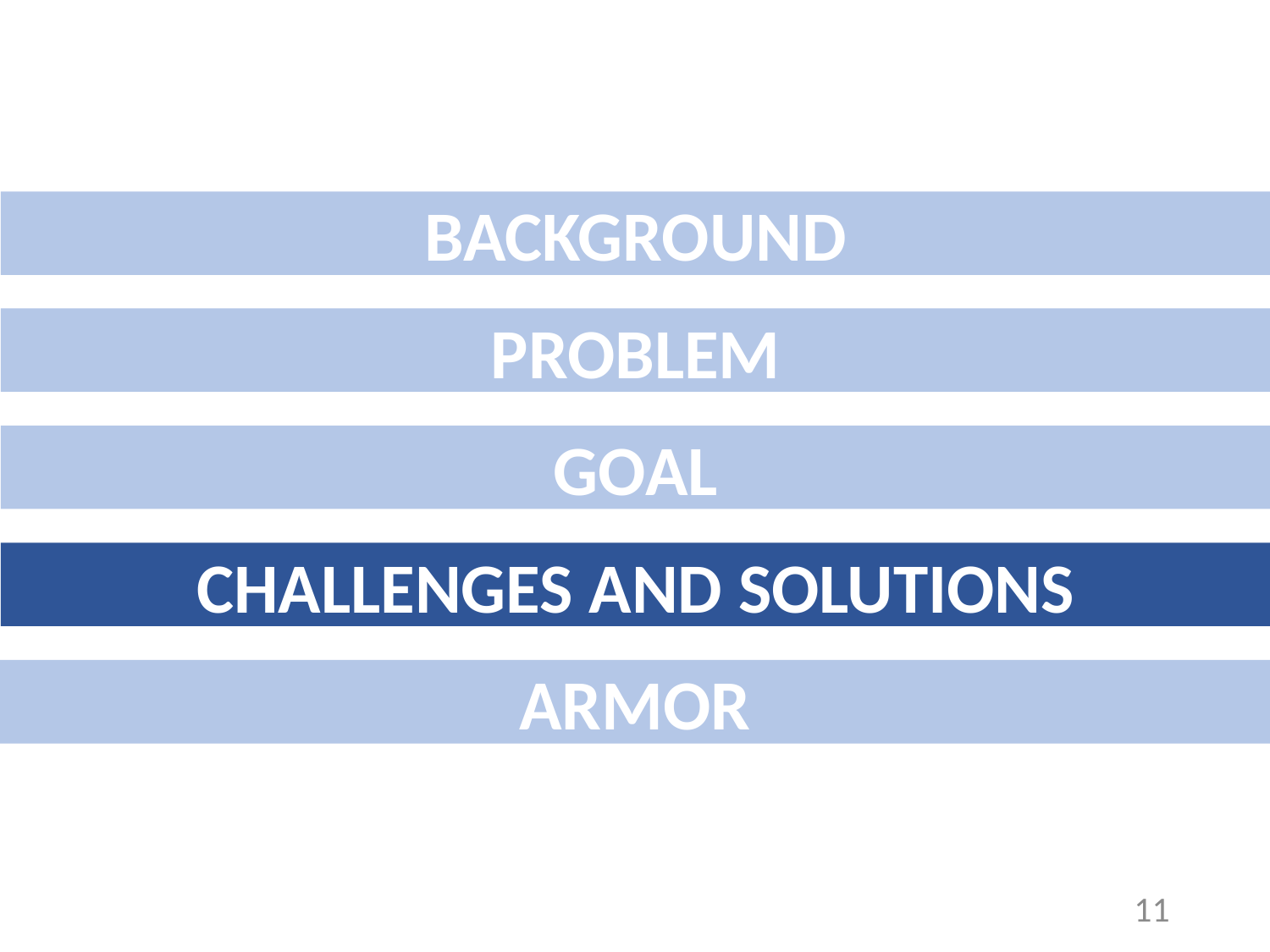

BACKGROUND
PROBLEM
GOAL
CHALLENGES AND SOLUTIONS
ARMOR
11